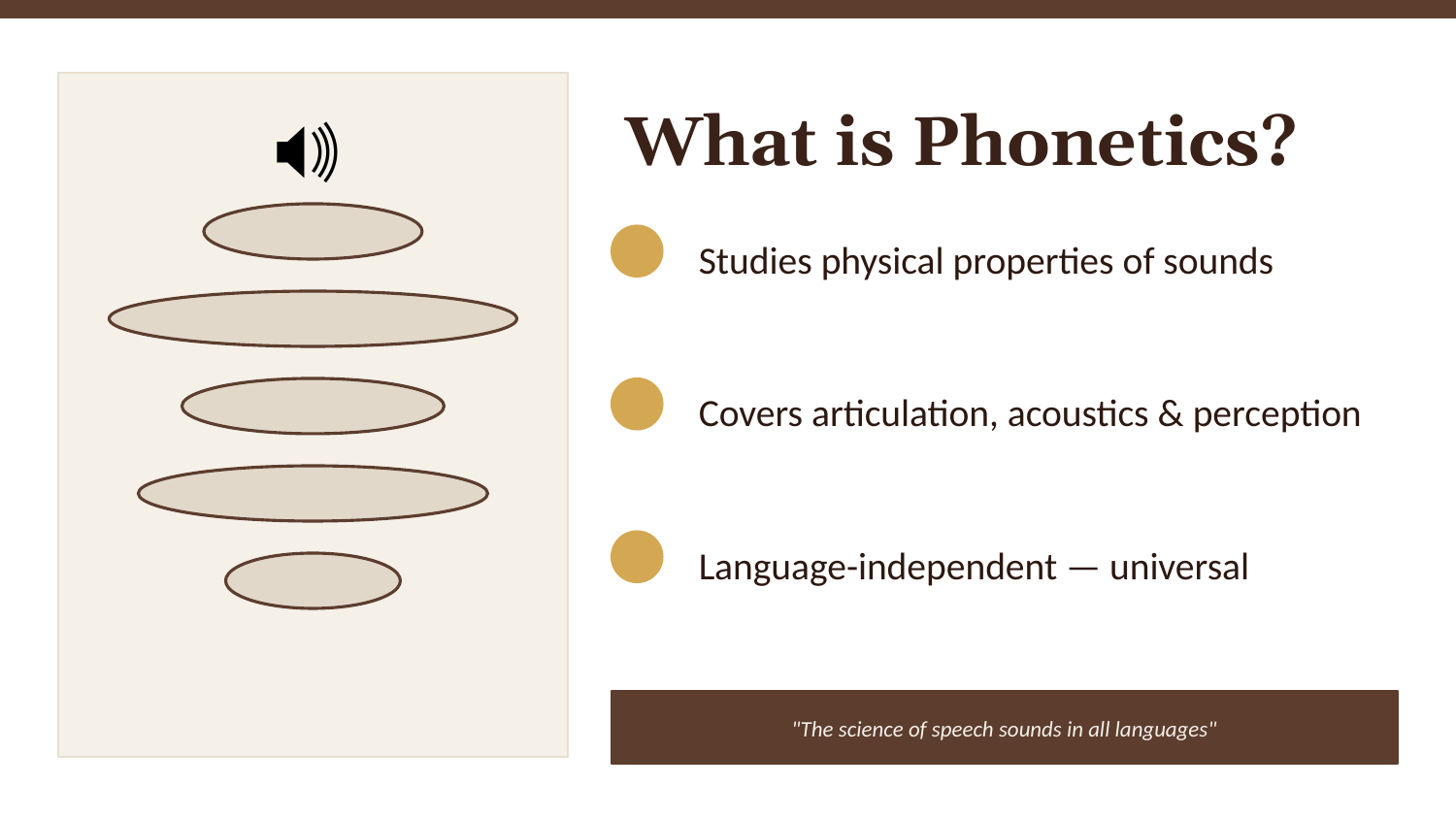

What is Phonetics?
🔊

Studies physical properties of sounds

Covers articulation, acoustics & perception

Language-independent — universal

"The science of speech sounds in all languages"